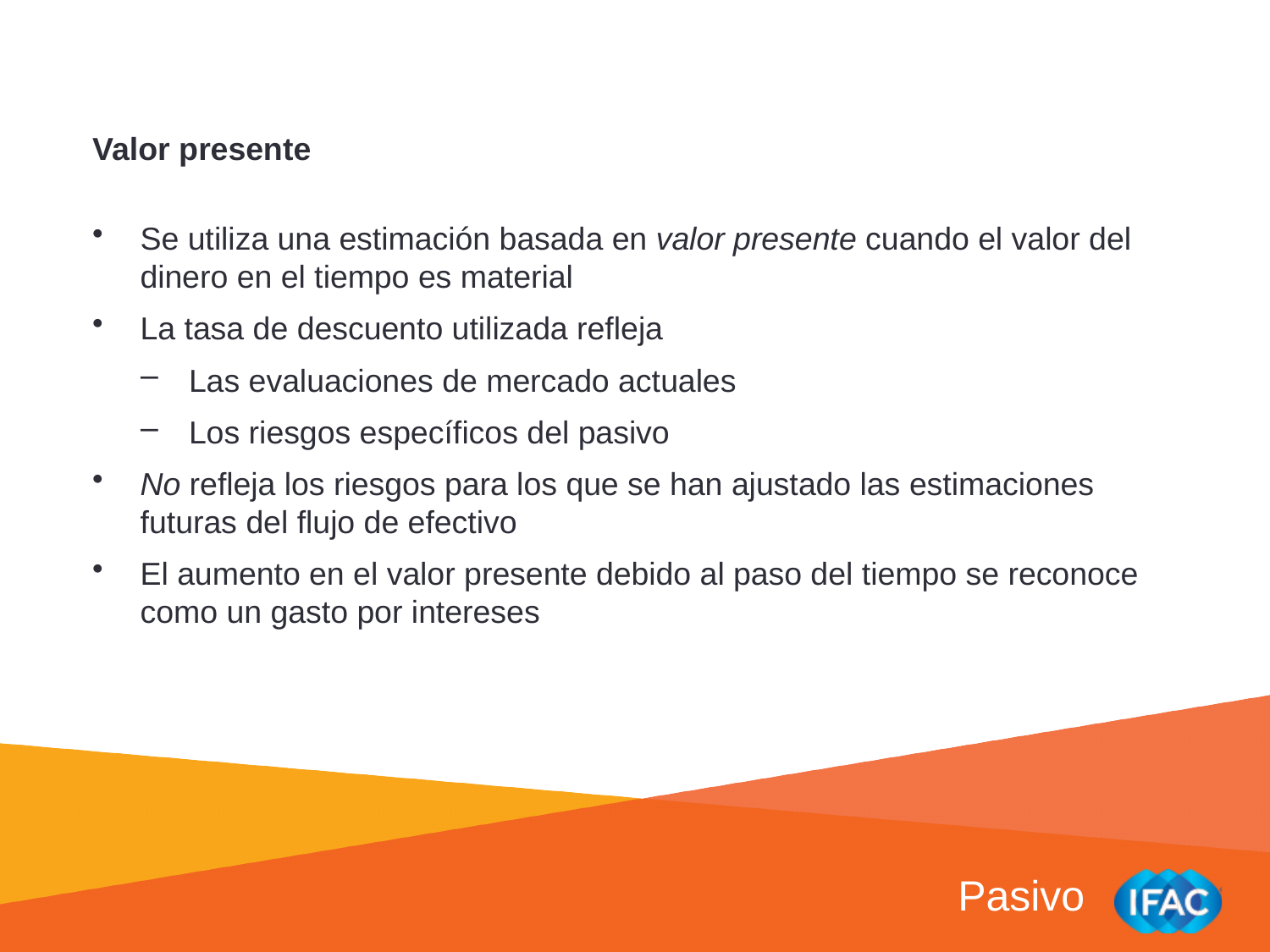

Valor presente

Se utiliza una estimación basada en valor presente cuando el valor del dinero en el tiempo es material
La tasa de descuento utilizada refleja
Las evaluaciones de mercado actuales
Los riesgos específicos del pasivo
No refleja los riesgos para los que se han ajustado las estimaciones futuras del flujo de efectivo
El aumento en el valor presente debido al paso del tiempo se reconoce como un gasto por intereses

Pasivo